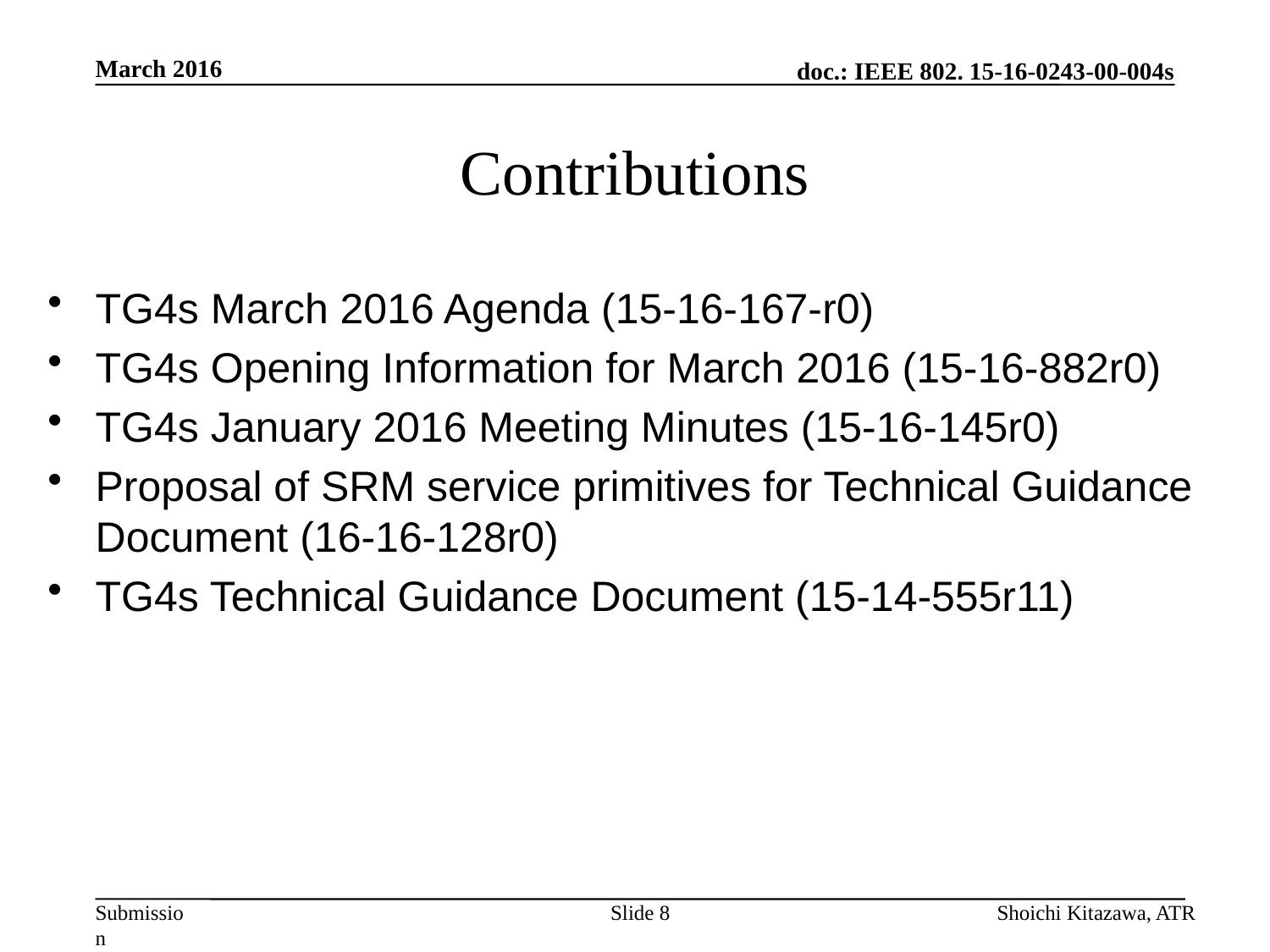

March 2016
# Contributions
TG4s March 2016 Agenda (15-16-167-r0)
TG4s Opening Information for March 2016 (15-16-882r0)
TG4s January 2016 Meeting Minutes (15-16-145r0)
Proposal of SRM service primitives for Technical Guidance Document (16-16-128r0)
TG4s Technical Guidance Document (15-14-555r11)

Slide 8
Shoichi Kitazawa, ATR